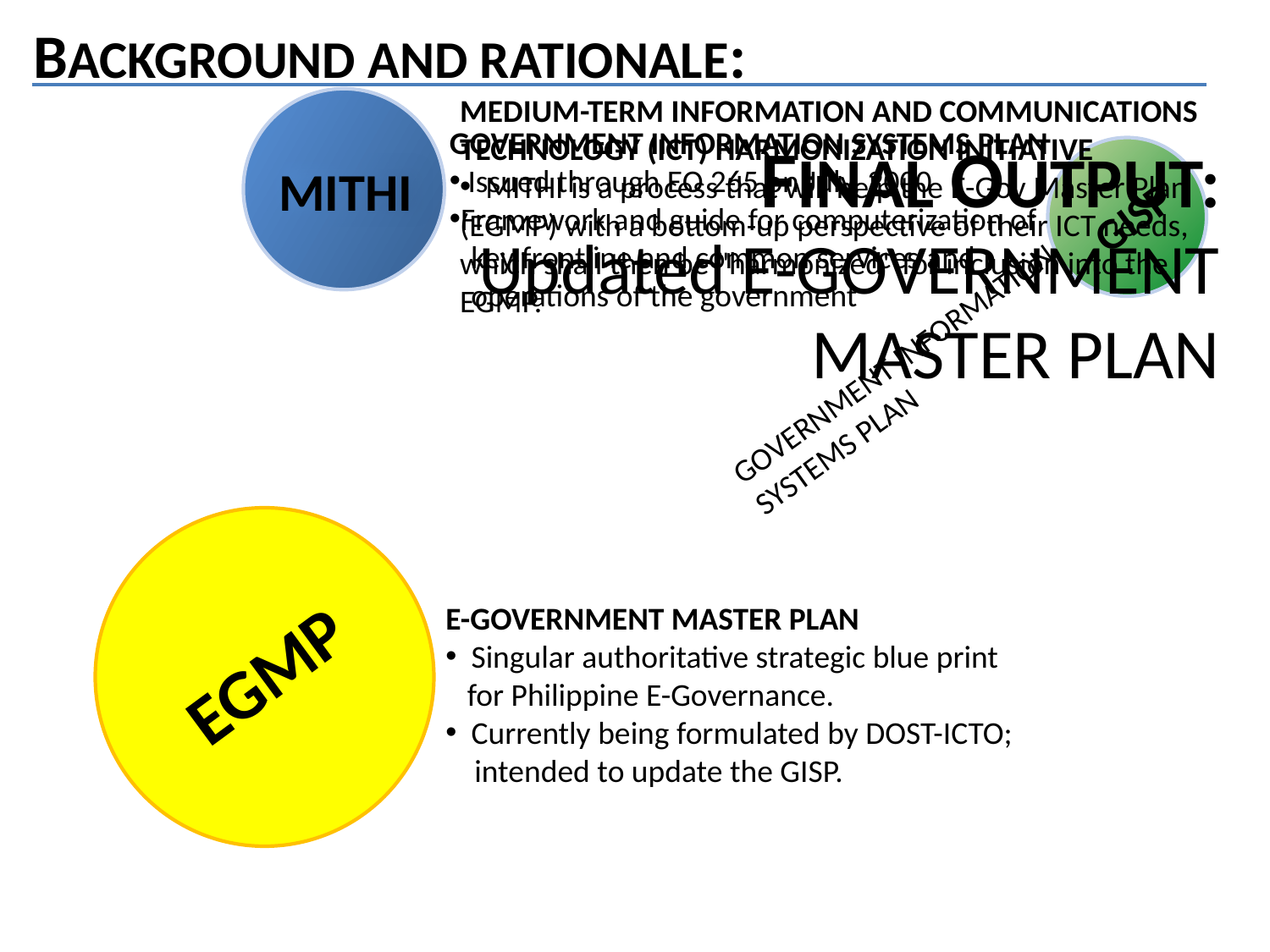

BACKGROUND AND RATIONALE:
MEDIUM-TERM INFORMATION AND COMMUNICATIONS
TECHNOLOGY (ICT) HARMONIZATION INITIATIVE
  MITHI is a process that will help the E-Gov Master Plan (EGMP) with a bottom-up perspective of their ICT needs, which shall then be "harmonized" for inclusion into the EGMP.

MITHI
GOVERNMENT INFORMATION SYSTEMS PLAN
 Issued through EO 265 on July, 2000
Framework and guide for computerization of
   key frontline and common services and
   operations of the government
FINAL OUTPUT:
Updated E-GOVERNMENT
MASTER PLAN

GISP
GOVERNMENT INFORMATION
SYSTEMS PLAN

E-GOVERNMENT MASTER PLAN
  Singular authoritative strategic blue print
   for Philippine E-Governance.
  Currently being formulated by DOST-ICTO;
    intended to update the GISP.
EGMP